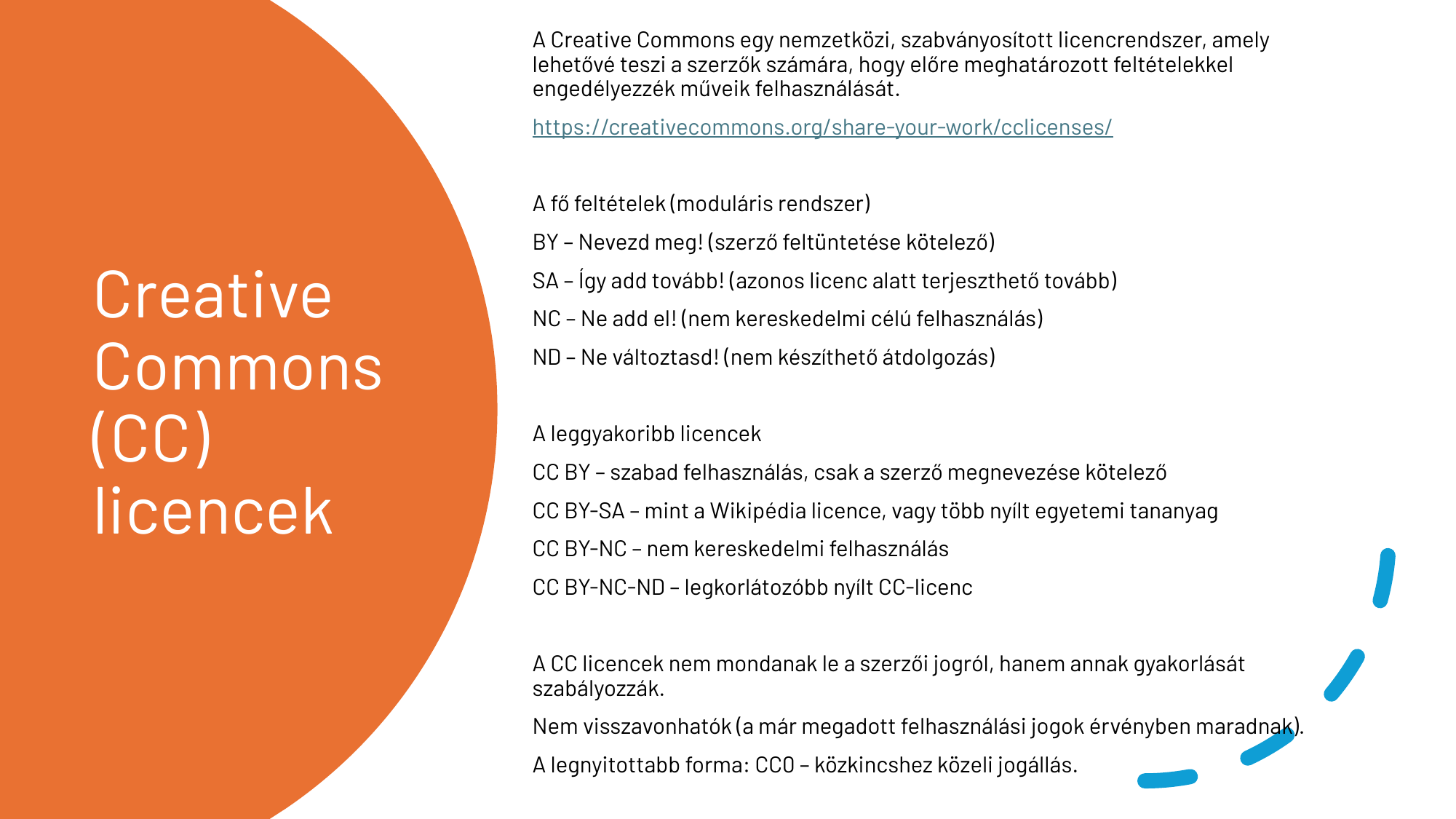

A Creative Commons egy nemzetközi, szabványosított licencrendszer, amely lehetővé teszi a szerzők számára, hogy előre meghatározott feltételekkel engedélyezzék műveik felhasználását.
https://creativecommons.org/share-your-work/cclicenses/

A fő feltételek (moduláris rendszer)
BY – Nevezd meg! (szerző feltüntetése kötelező)
SA – Így add tovább! (azonos licenc alatt terjeszthető tovább)
NC – Ne add el! (nem kereskedelmi célú felhasználás)
ND – Ne változtasd! (nem készíthető átdolgozás)

A leggyakoribb licencek
CC BY – szabad felhasználás, csak a szerző megnevezése kötelező
CC BY-SA – mint a Wikipédia licence, vagy több nyílt egyetemi tananyag
CC BY-NC – nem kereskedelmi felhasználás
CC BY-NC-ND – legkorlátozóbb nyílt CC-licenc

A CC licencek nem mondanak le a szerzői jogról, hanem annak gyakorlását szabályozzák.
Nem visszavonhatók (a már megadott felhasználási jogok érvényben maradnak).
A legnyitottabb forma: CC0 – közkincshez közeli jogállás.

# Creative Commons (CC) licencek